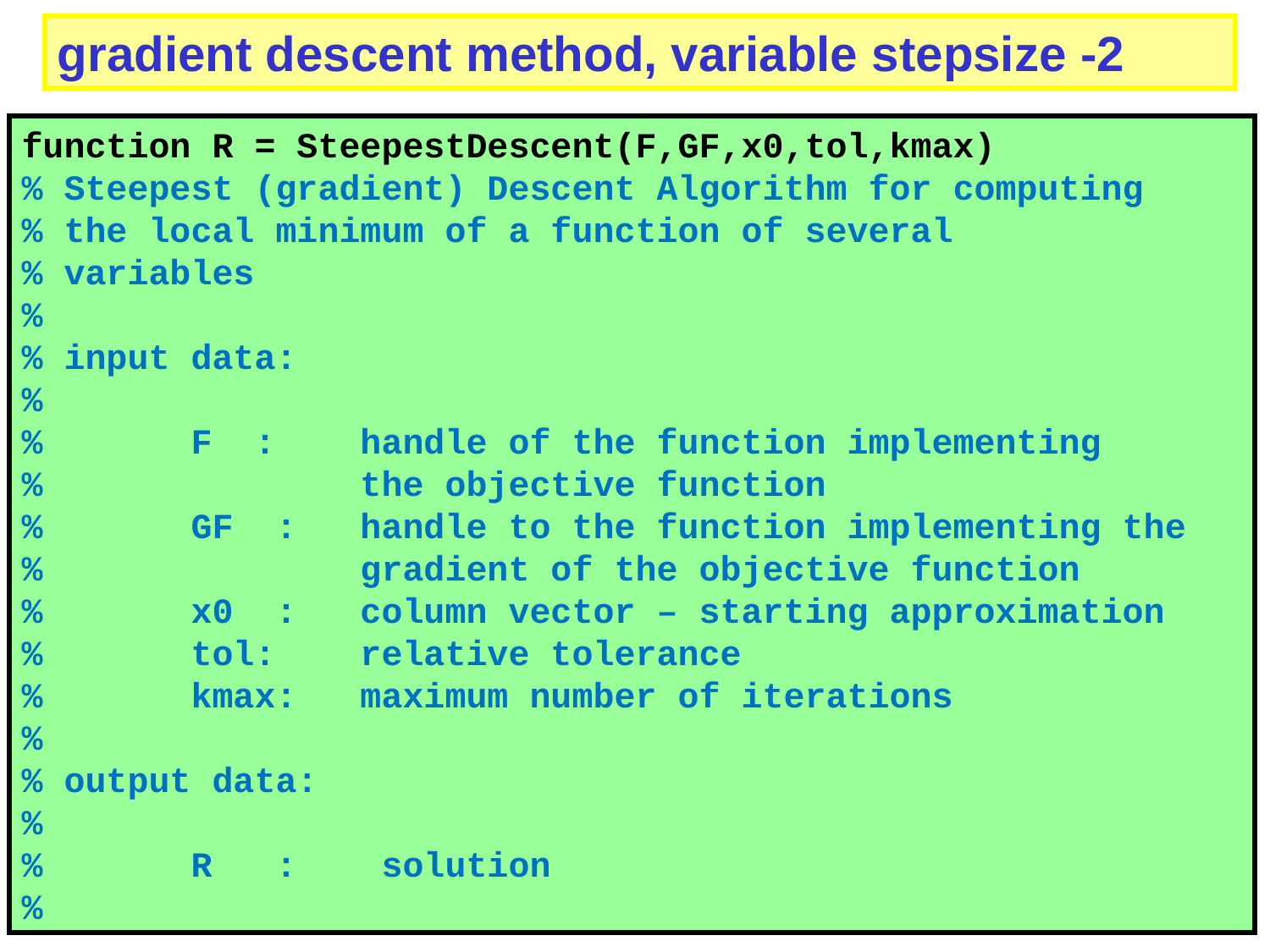

gradient descent method, variable stepsize -2
function R = SteepestDescent(F,GF,x0,tol,kmax)
% Steepest (gradient) Descent Algorithm for computing
% the local minimum of a function of several
% variables
%
% input data:
%
%       F  :    handle of the function implementing
%               the objective function
%       GF  :   handle to the function implementing the
%               gradient of the objective function
%       x0  :   column vector – starting approximation
%       tol:    relative tolerance
%       kmax:   maximum number of iterations
%
% output data:
%
%       R   :    solution
%